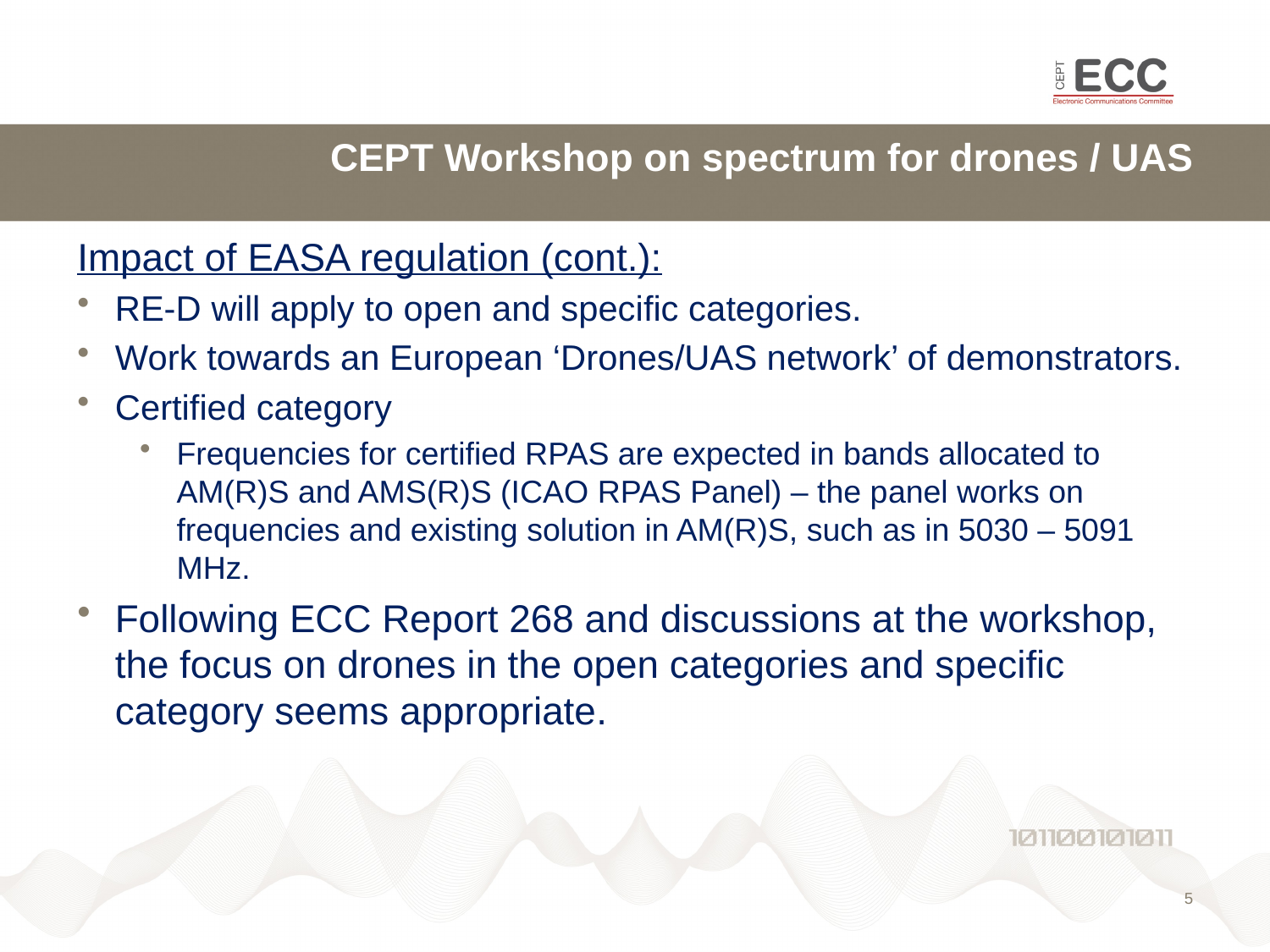

CEPT Workshop on spectrum for drones / UAS
Impact of EASA regulation (cont.):
RE-D will apply to open and specific categories.
Work towards an European ‘Drones/UAS network’ of demonstrators.
Certified category
Frequencies for certified RPAS are expected in bands allocated to AM(R)S and AMS(R)S (ICAO RPAS Panel) – the panel works on frequencies and existing solution in AM(R)S, such as in 5030 – 5091 MHz.
Following ECC Report 268 and discussions at the workshop, the focus on drones in the open categories and specific category seems appropriate.

5